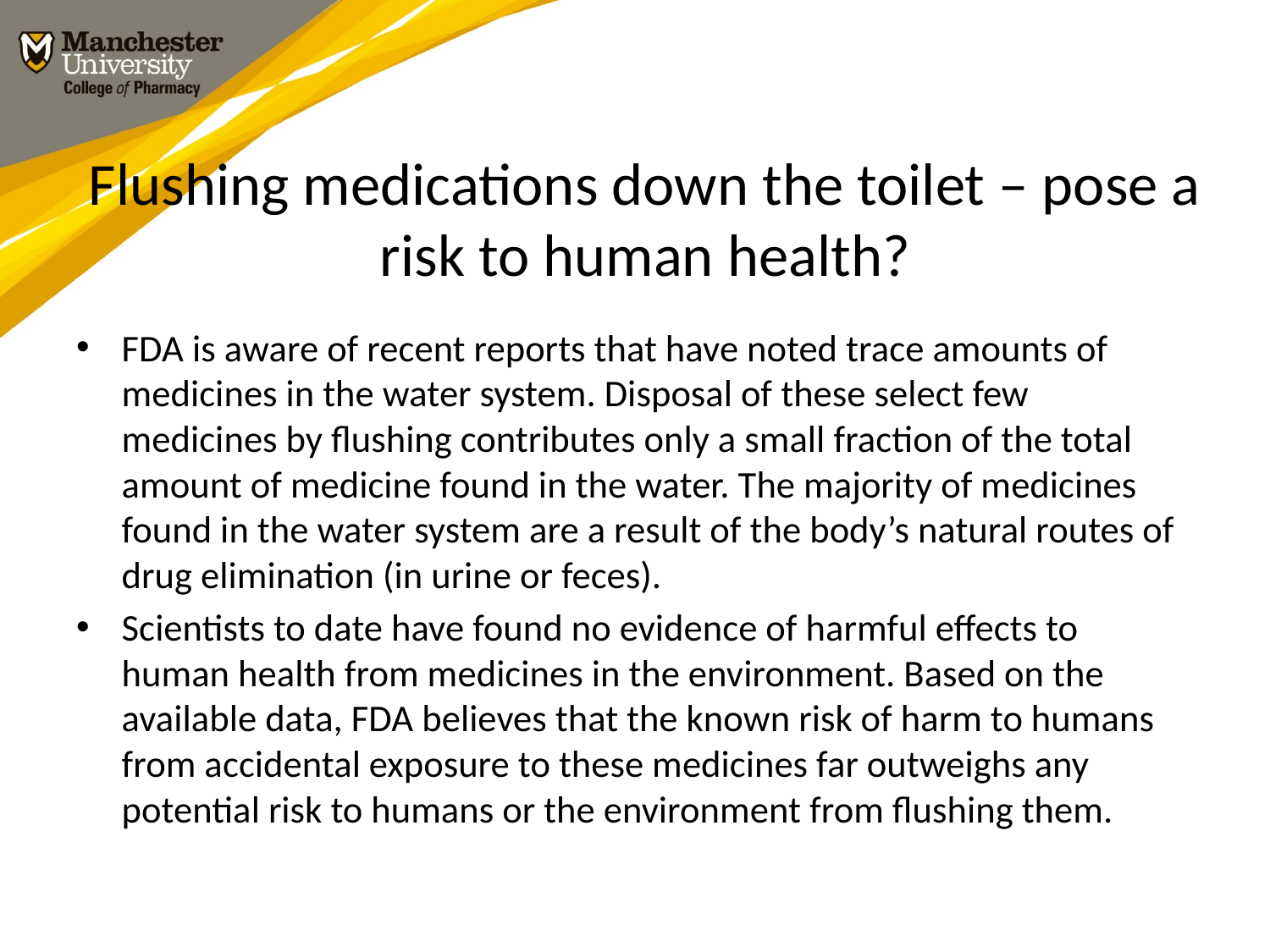

# Flushing medications down the toilet – pose a risk to human health?
FDA is aware of recent reports that have noted trace amounts of medicines in the water system. Disposal of these select few medicines by flushing contributes only a small fraction of the total amount of medicine found in the water. The majority of medicines found in the water system are a result of the body’s natural routes of drug elimination (in urine or feces).
Scientists to date have found no evidence of harmful effects to human health from medicines in the environment. Based on the available data, FDA believes that the known risk of harm to humans from accidental exposure to these medicines far outweighs any potential risk to humans or the environment from flushing them.